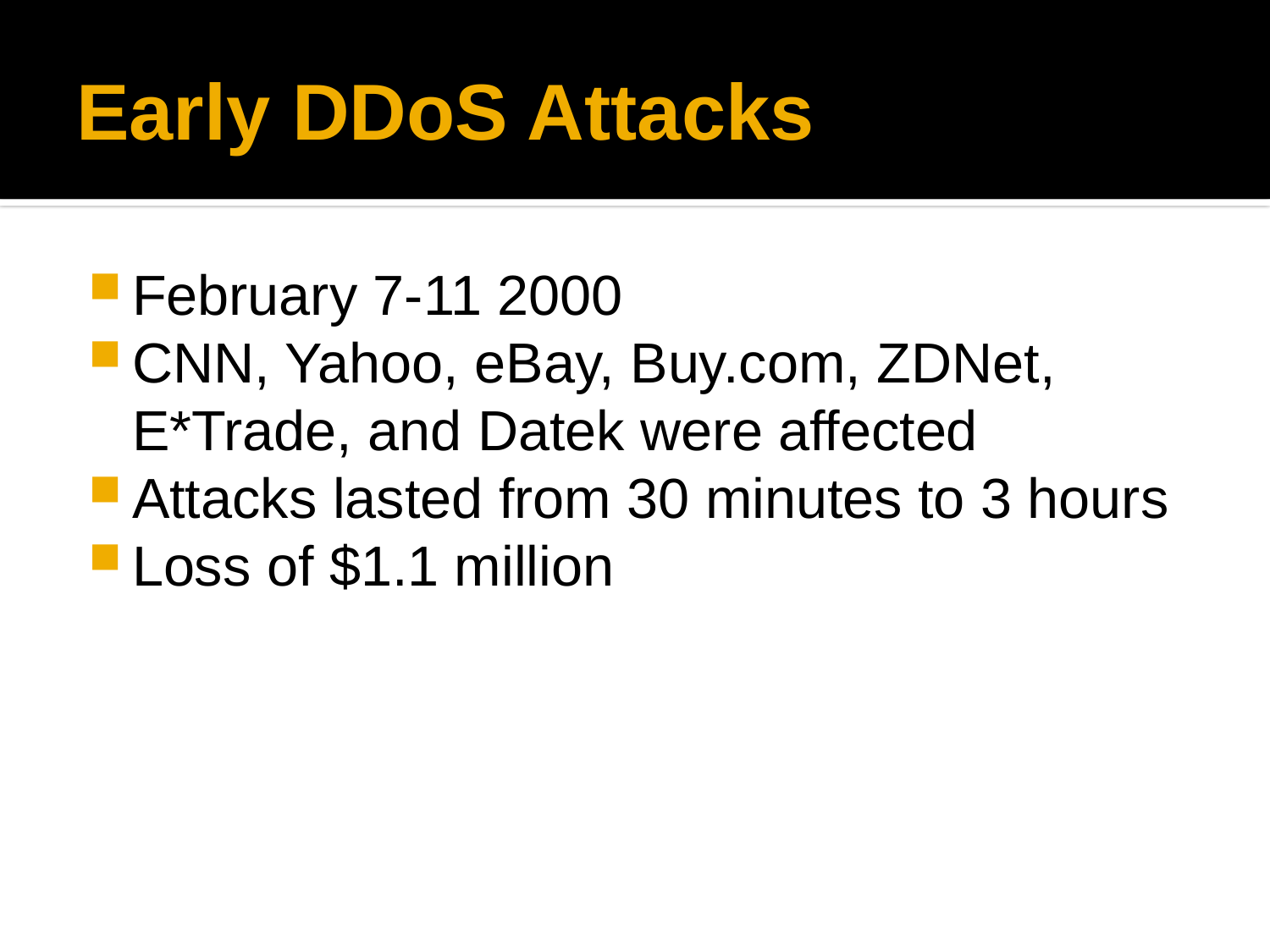

# Early DDoS Attacks
February 7-11 2000
CNN, Yahoo, eBay, Buy.com, ZDNet, E*Trade, and Datek were affected
Attacks lasted from 30 minutes to 3 hours
Loss of $1.1 million